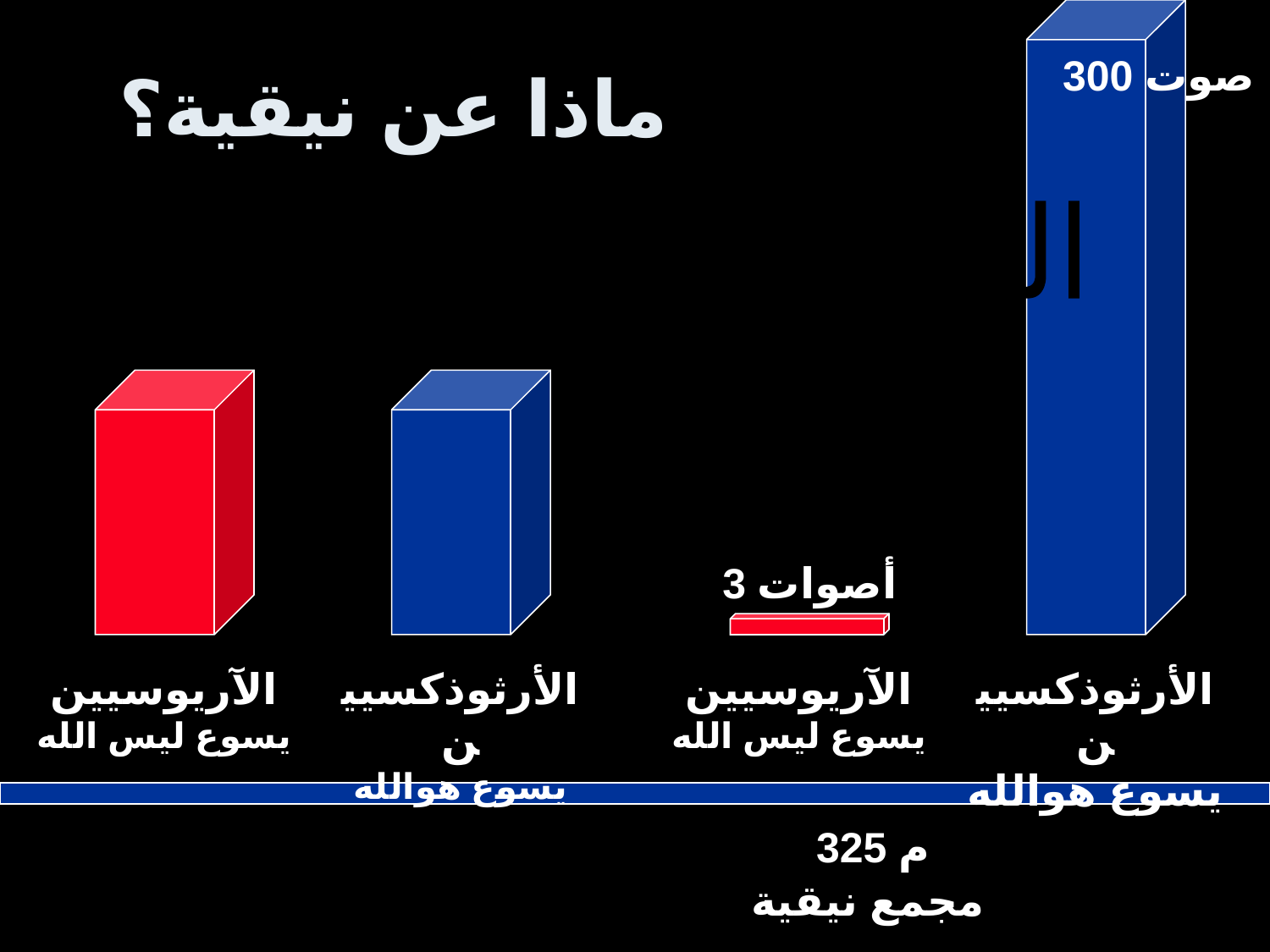

# ماذا عن نيقية؟
300 صوت
الخيال
الحقيقة

3 أصوات

الآريوسيين
يسوع ليس الله
الأرثوذكسيين
يسوع هوالله
الآريوسيين
يسوع ليس الله
الأرثوذكسيين
يسوع هوالله

325 م
مجمع نيقية